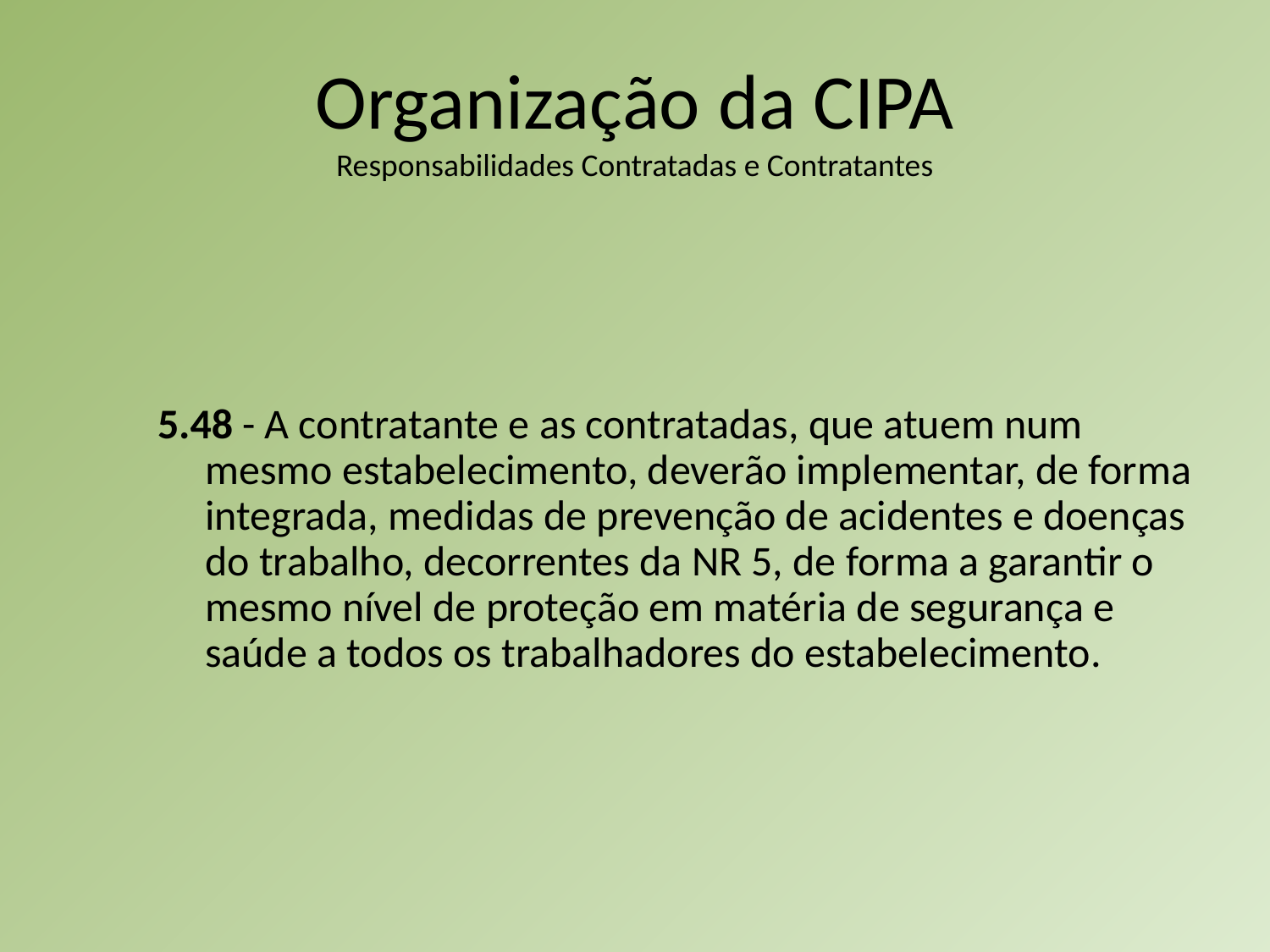

# Organização da CIPA Responsabilidades Contratadas e Contratantes
5.48 - A contratante e as contratadas, que atuem num mesmo estabelecimento, deverão implementar, de forma integrada, medidas de prevenção de acidentes e doenças do trabalho, decorrentes da NR 5, de forma a garantir o mesmo nível de proteção em matéria de segurança e saúde a todos os trabalhadores do estabelecimento.